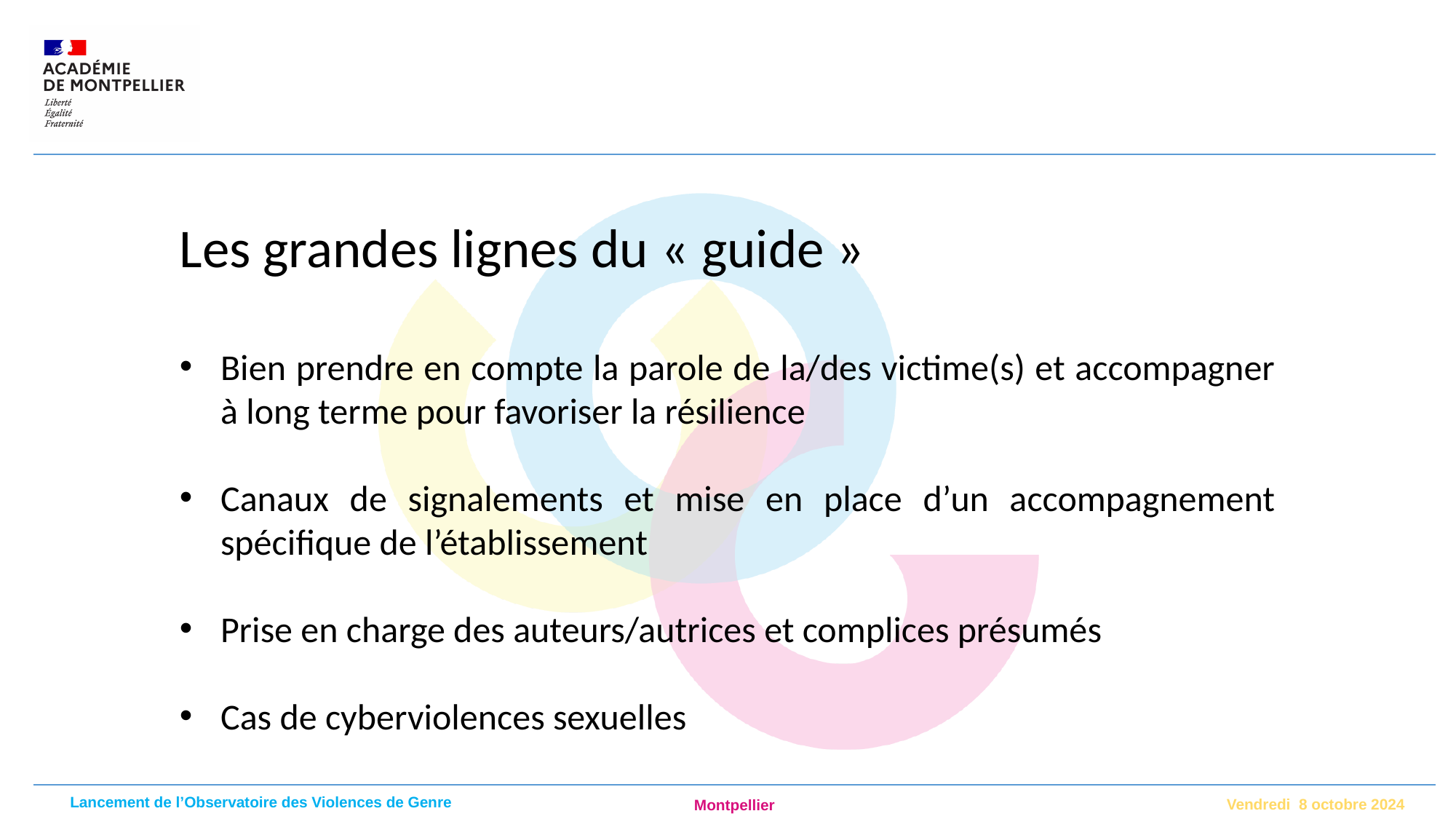

Les grandes lignes du « guide »

Bien prendre en compte la parole de la/des victime(s) et accompagner à long terme pour favoriser la résilience

Canaux de signalements et mise en place d’un accompagnement spécifique de l’établissement

Prise en charge des auteurs/autrices et complices présumés

Cas de cyberviolences sexuelles